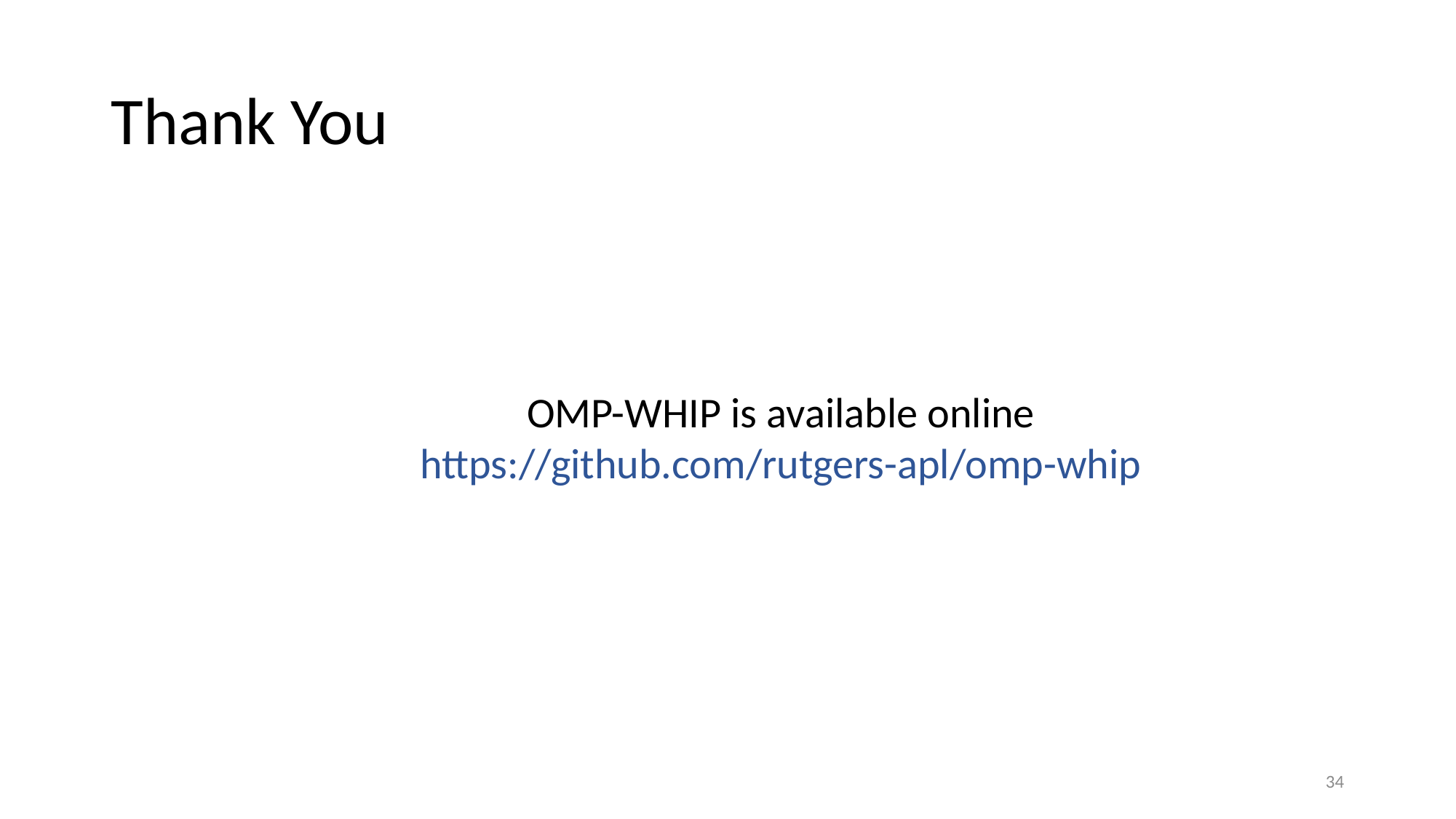

# Thank You

OMP-WHIP is available online
https://github.com/rutgers-apl/omp-whip

34